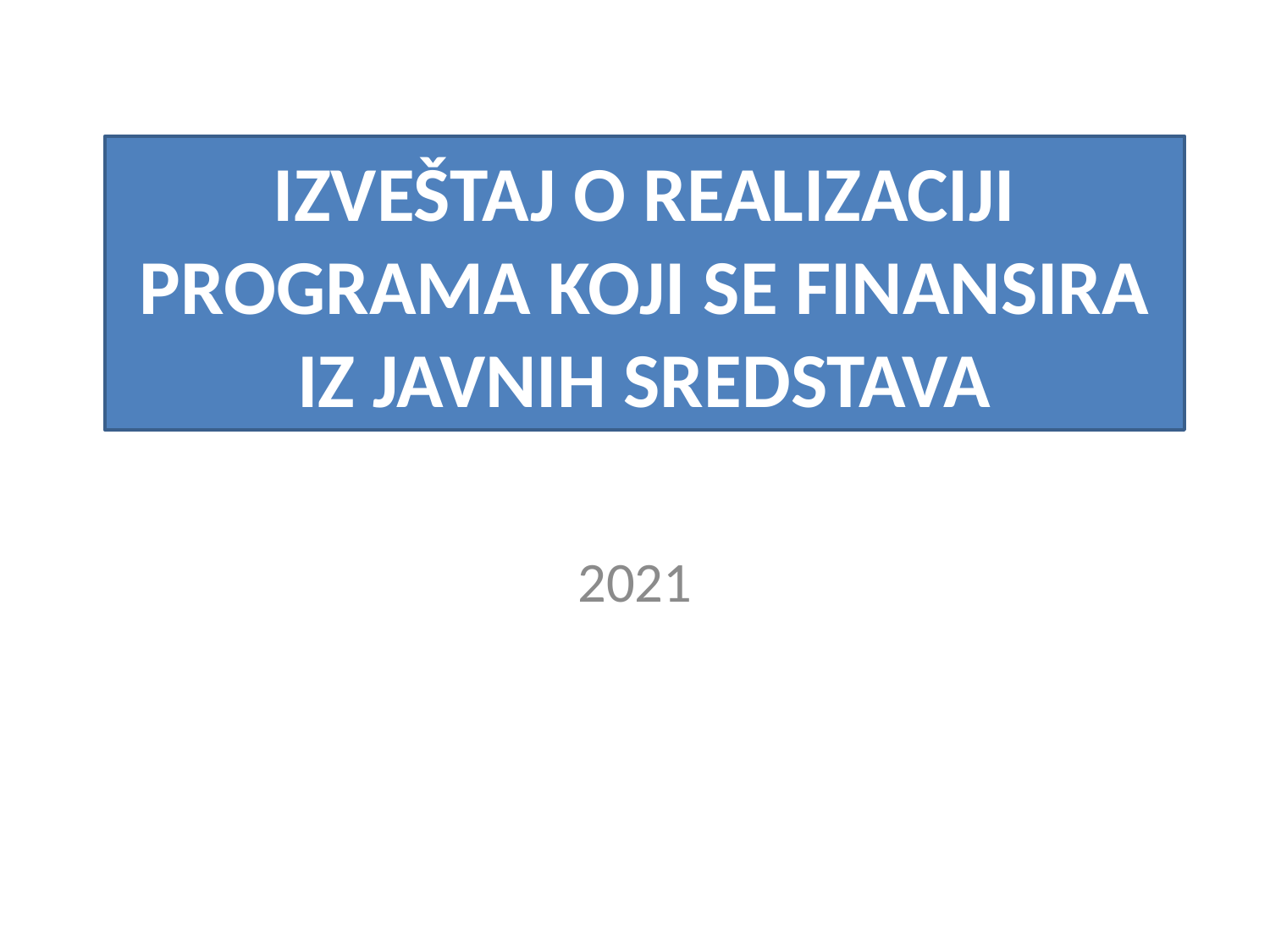

# IZVEŠTAJ O REALIZACIJI PROGRAMA KOJI SE FINANSIRA IZ JAVNIH SREDSTAVA
2021